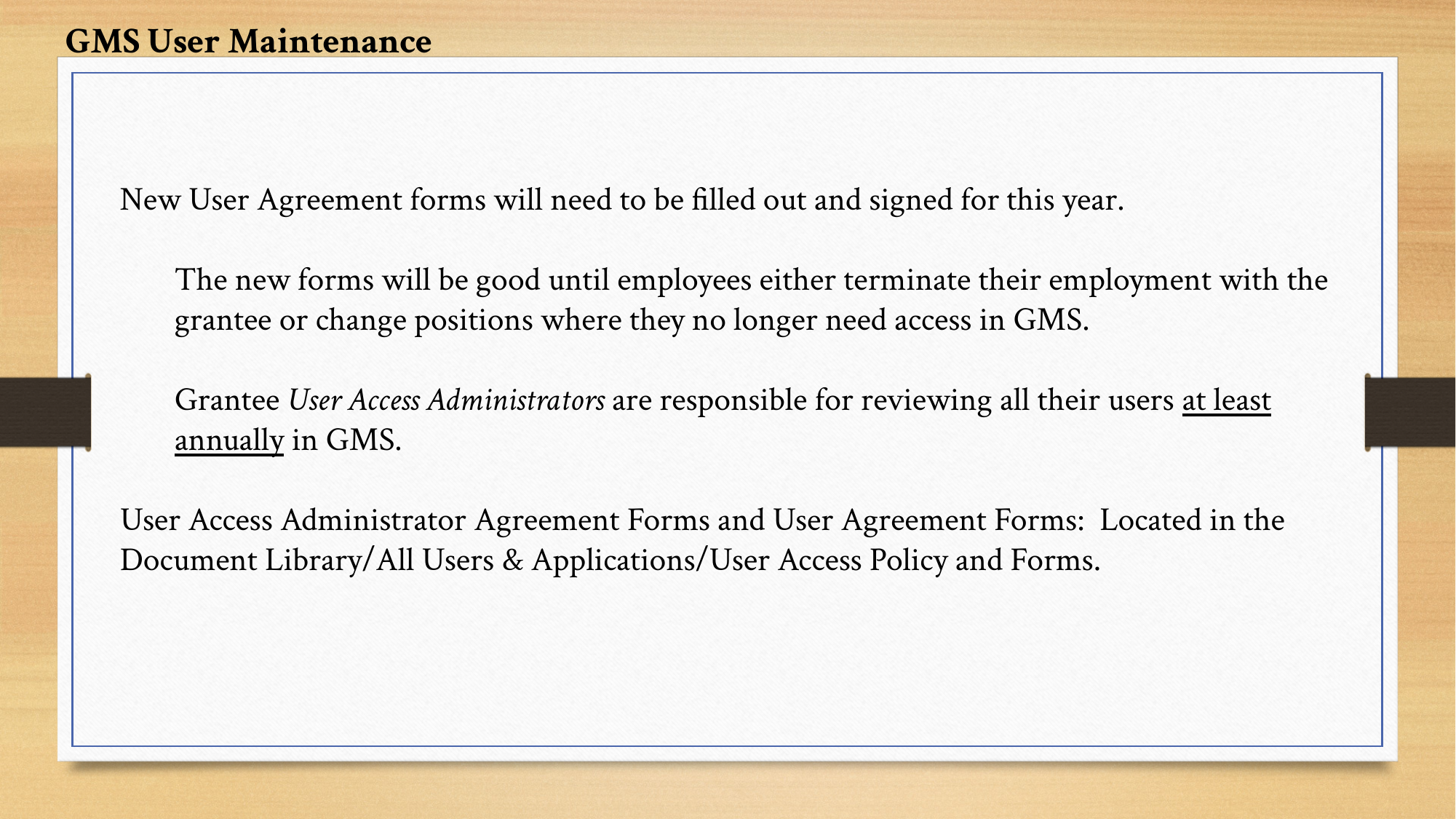

GMS User Maintenance

New User Agreement forms will need to be filled out and signed for this year.

The new forms will be good until employees either terminate their employment with the grantee or change positions where they no longer need access in GMS.

Grantee User Access Administrators are responsible for reviewing all their users at least annually in GMS.

User Access Administrator Agreement Forms and User Agreement Forms:  Located in the Document Library/All Users & Applications/User Access Policy and Forms.